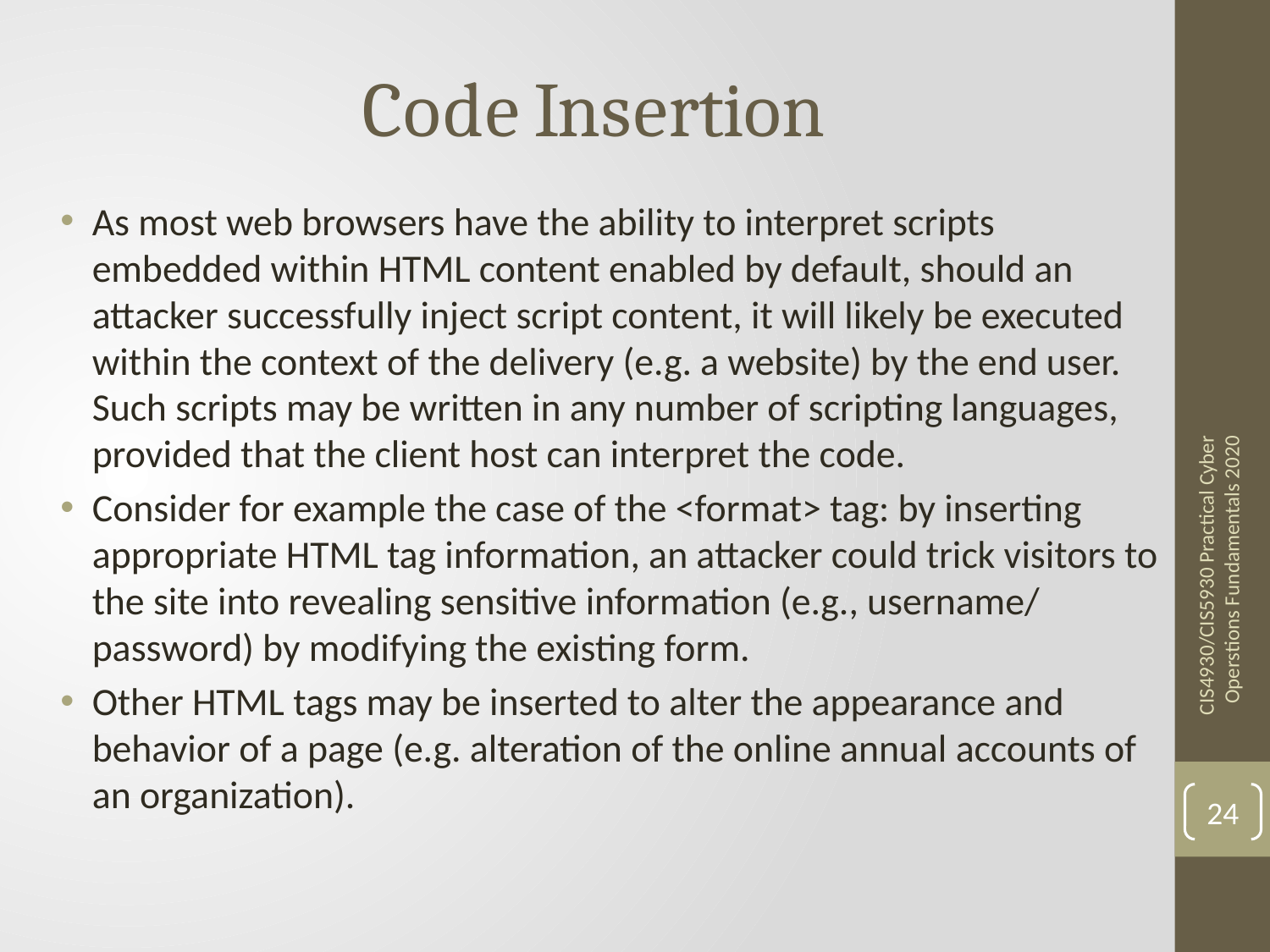

# Code Insertion
As most web browsers have the ability to interpret scripts embedded within HTML content enabled by default, should an attacker successfully inject script content, it will likely be executed within the context of the delivery (e.g. a website) by the end user.  Such scripts may be written in any number of scripting languages, provided that the client host can interpret the code.
Consider for example the case of the <format> tag: by inserting appropriate HTML tag information, an attacker could trick visitors to the site into revealing sensitive information (e.g., username/ password) by modifying the existing form.
Other HTML tags may be inserted to alter the appearance and behavior of a page (e.g. alteration of the online annual accounts of an organization).
CIS4930/CIS5930 Practical Cyber Operstions Fundamentals 2020
24